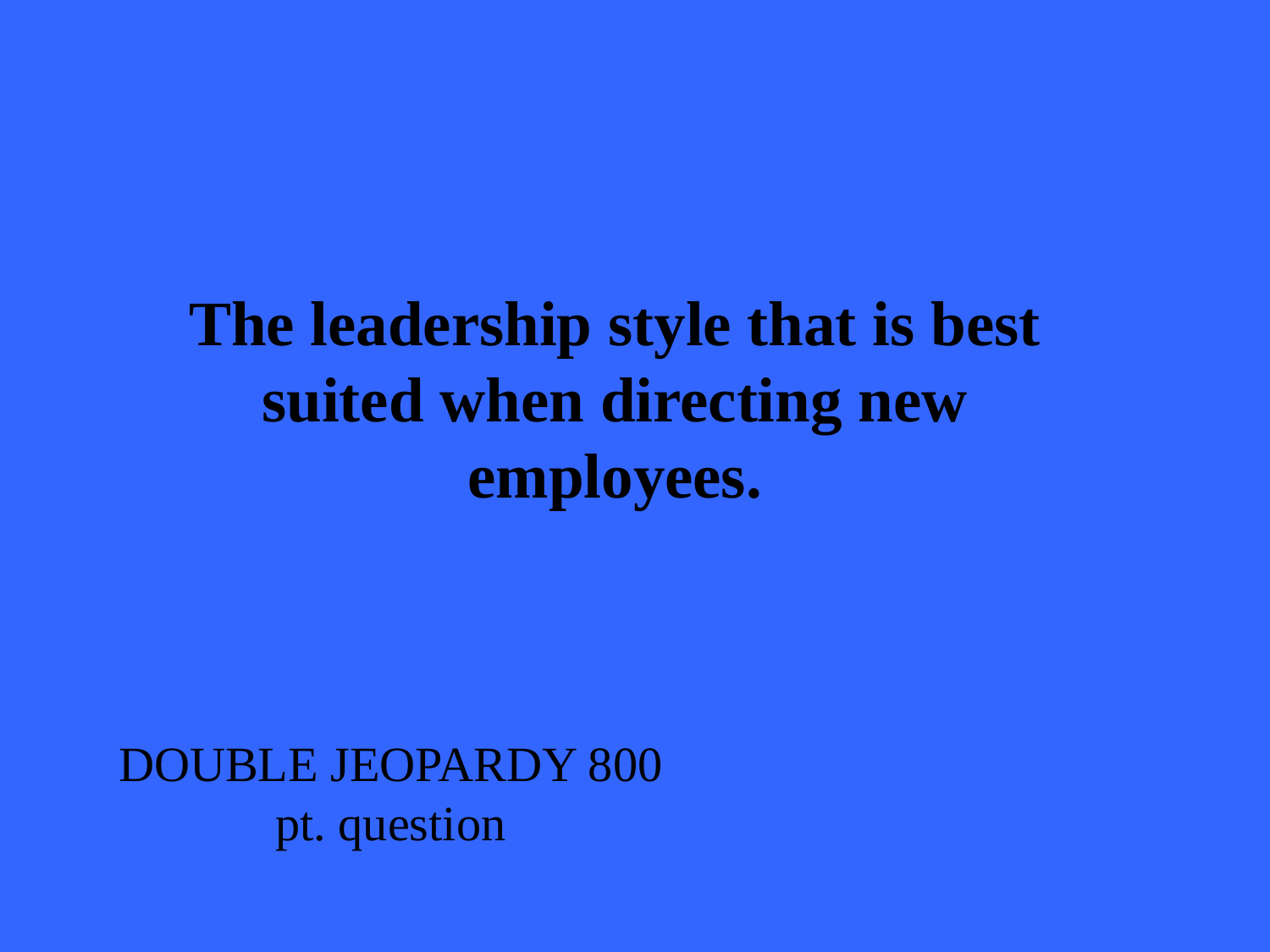

The leadership style that is best suited when directing new employees.
#
DOUBLE JEOPARDY 800 pt. question